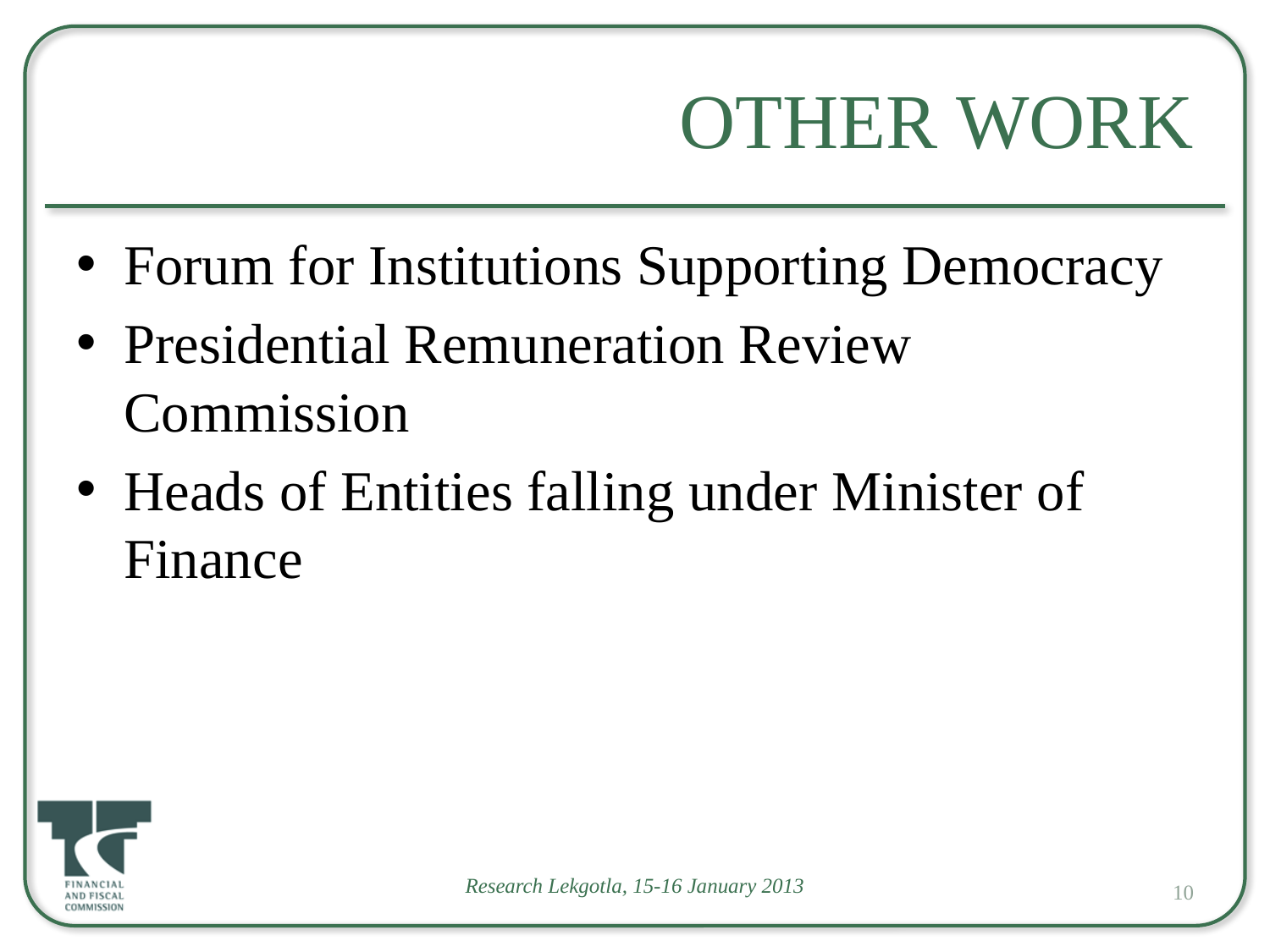

# Other Work
Forum for Institutions Supporting Democracy
Presidential Remuneration Review Commission
Heads of Entities falling under Minister of Finance

Research Lekgotla, 15-16 January 2013
10